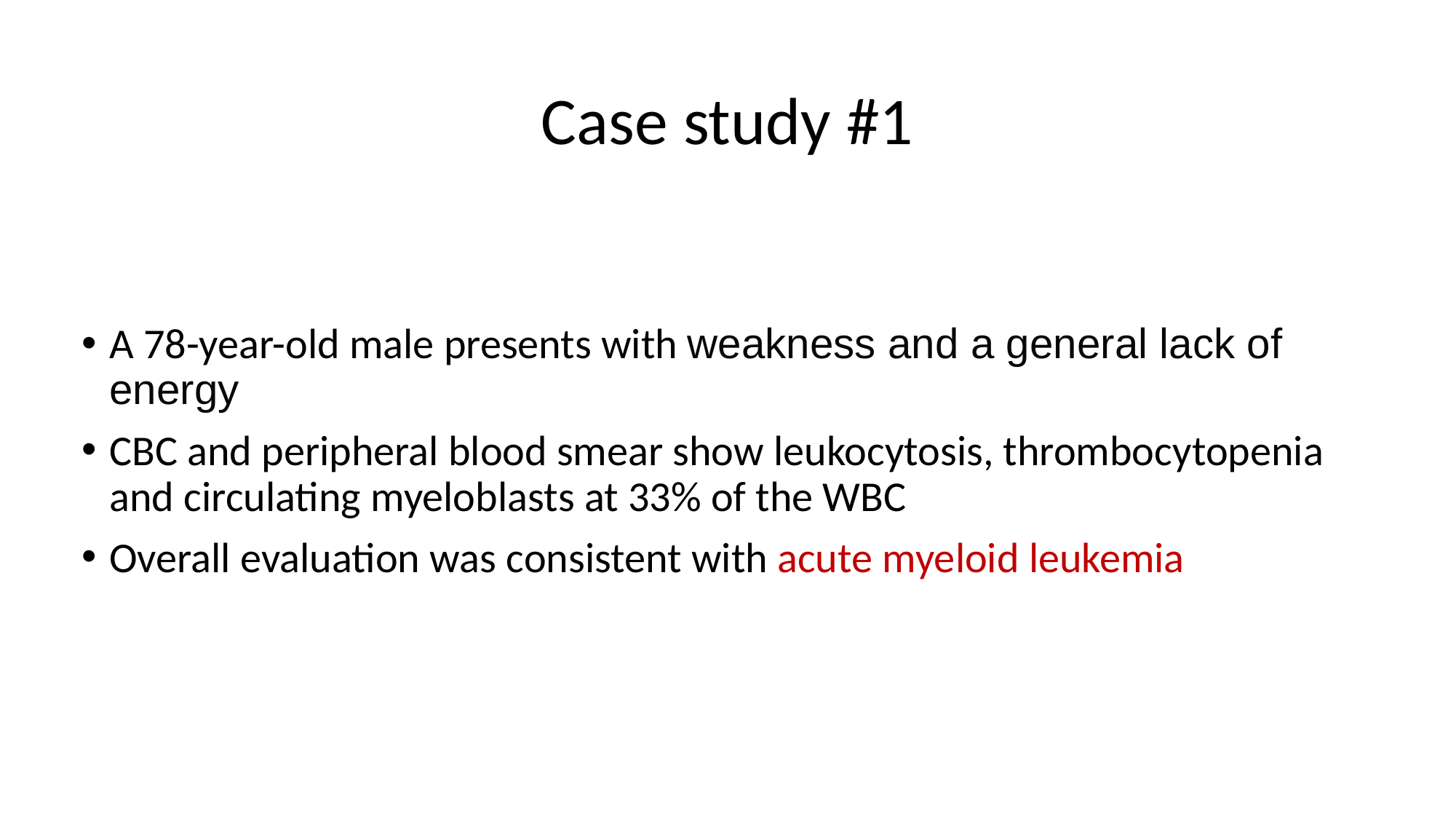

# Case study #1
A 78-year-old male presents with weakness and a general lack of energy
CBC and peripheral blood smear show leukocytosis, thrombocytopenia and circulating myeloblasts at 33% of the WBC
Overall evaluation was consistent with acute myeloid leukemia